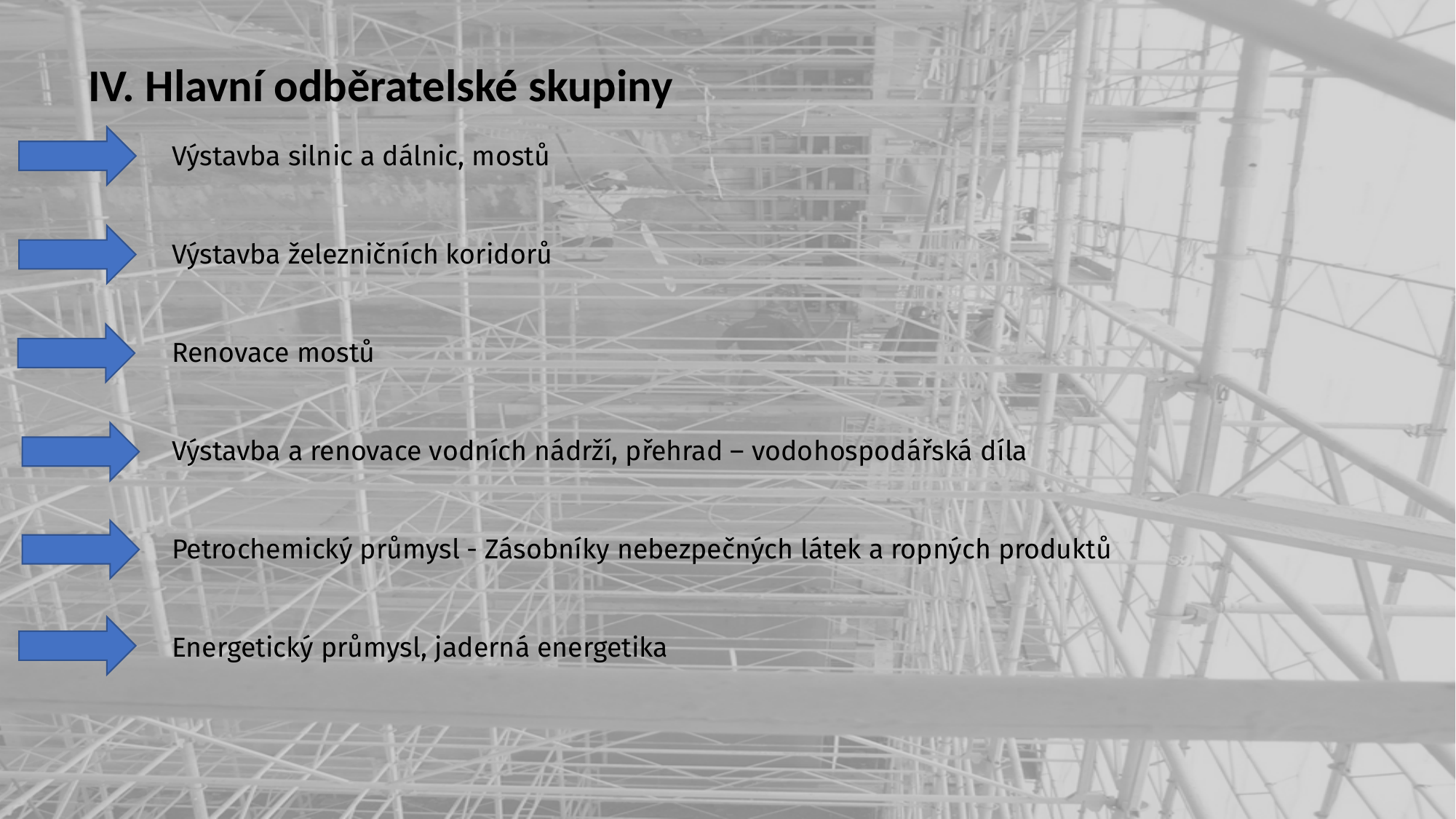

IV. Hlavní odběratelské skupiny

Výstavba silnic a dálnic, mostů

Výstavba železničních koridorů

Renovace mostů

Výstavba a renovace vodních nádrží, přehrad – vodohospodářská díla

Petrochemický průmysl - Zásobníky nebezpečných látek a ropných produktů

Energetický průmysl, jaderná energetika